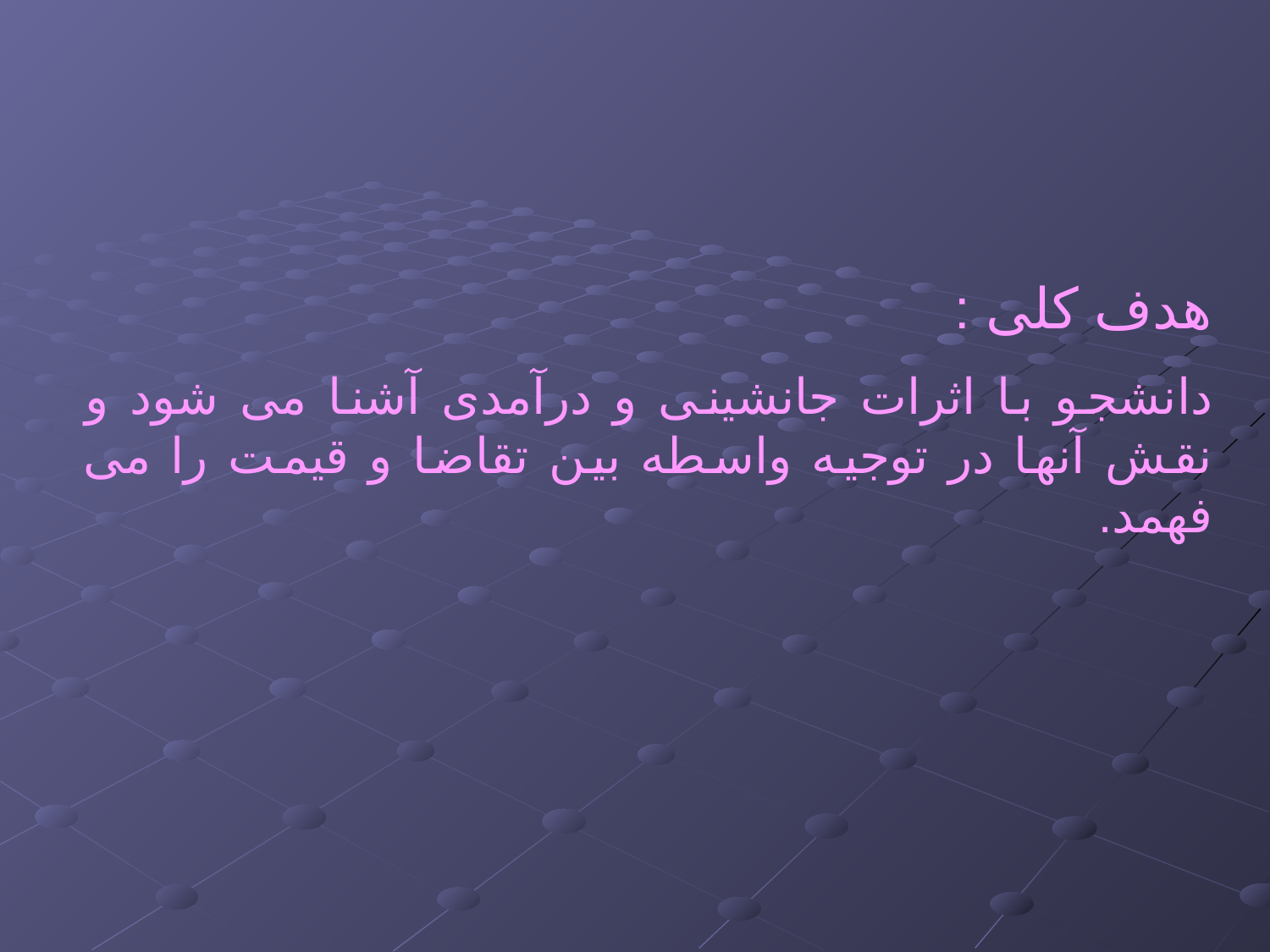

هدف کلی :
دانشجو با اثرات جانشینی و درآمدی آشنا می شود و نقش آنها در توجیه واسطه بین تقاضا و قیمت را می فهمد.